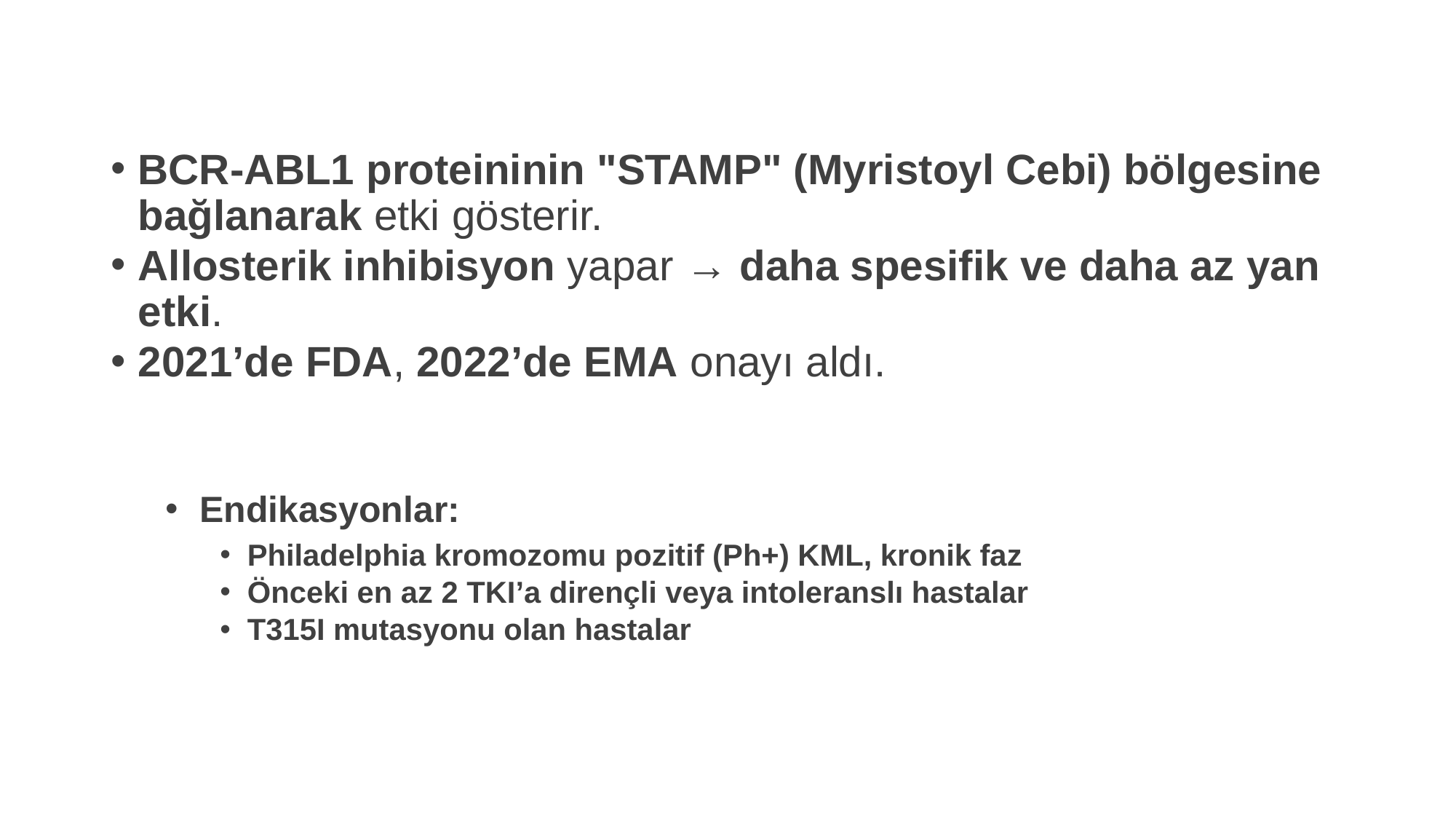

BCR-ABL1 proteininin "STAMP" (Myristoyl Cebi) bölgesine bağlanarak etki gösterir.
Allosterik inhibisyon yapar → daha spesifik ve daha az yan etki.
2021’de FDA, 2022’de EMA onayı aldı.

Endikasyonlar:
Philadelphia kromozomu pozitif (Ph+) KML, kronik faz
Önceki en az 2 TKI’a dirençli veya intoleranslı hastalar
T315I mutasyonu olan hastalar